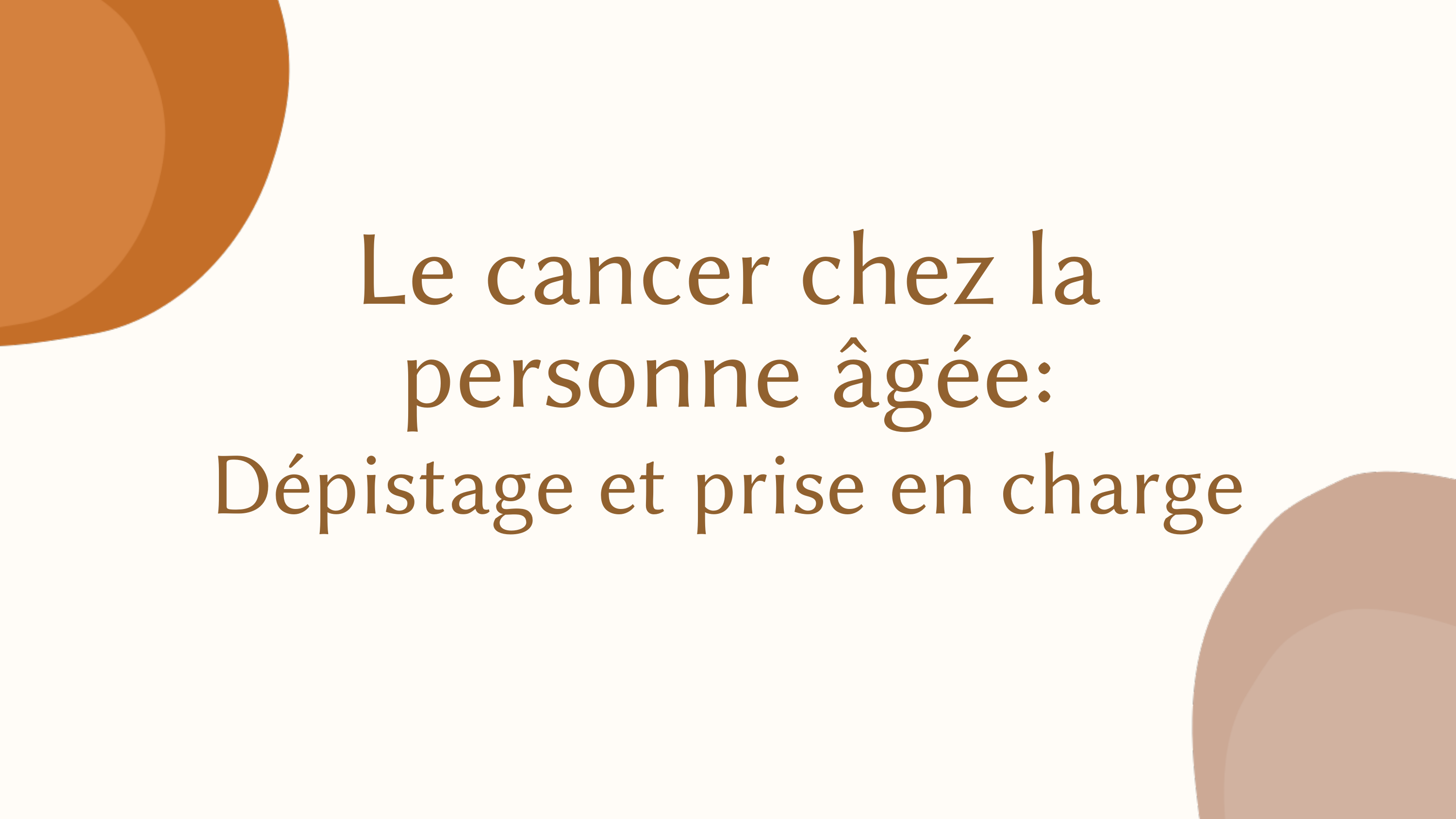

Le cancer chez la personne âgée:
Dépistage et prise en charge